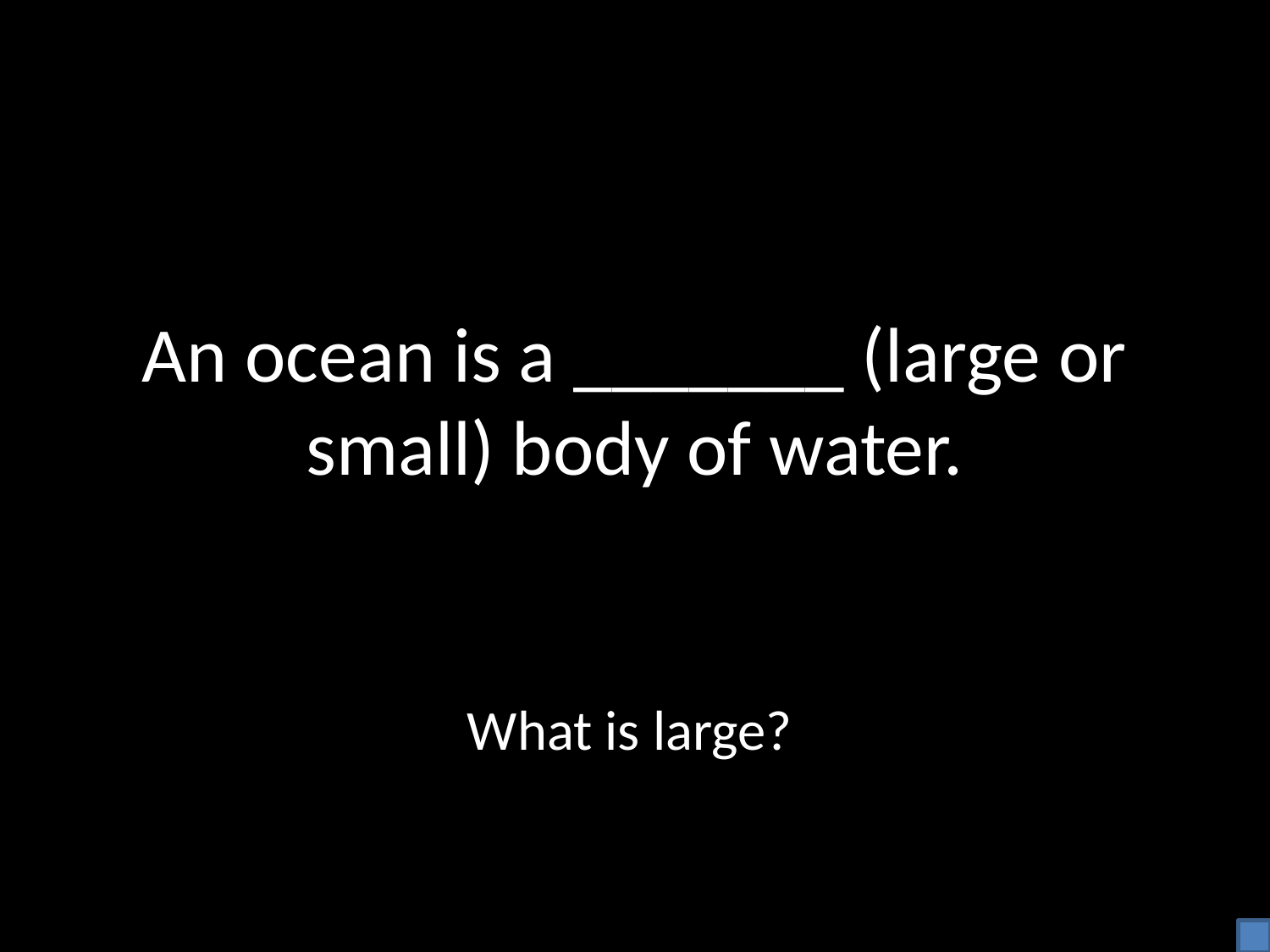

# An ocean is a _______ (large or small) body of water.
What is large?